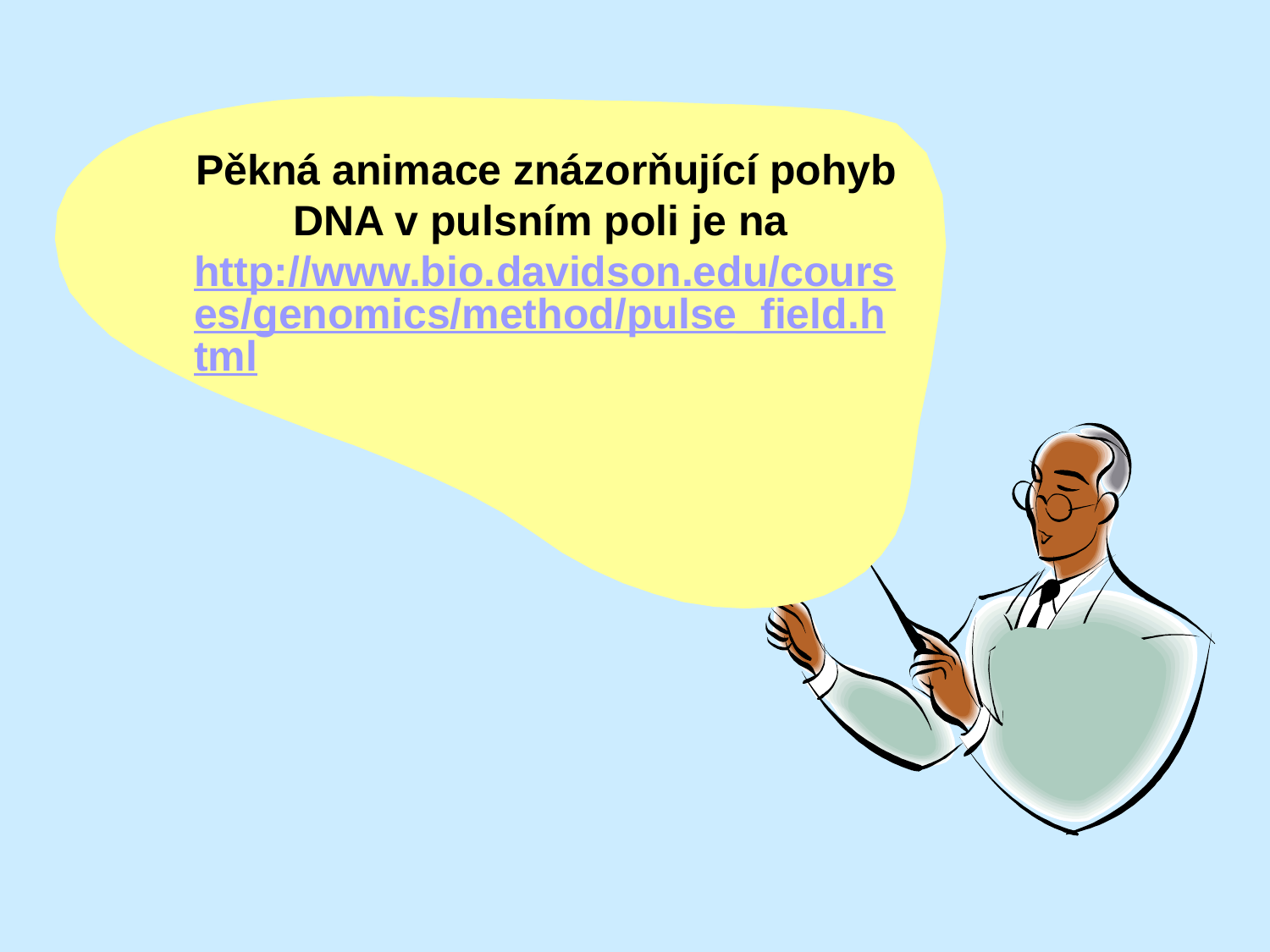

Pěkná animace znázorňující pohyb DNA v pulsním poli je na http://www.bio.davidson.edu/courses/genomics/method/pulse_field.html